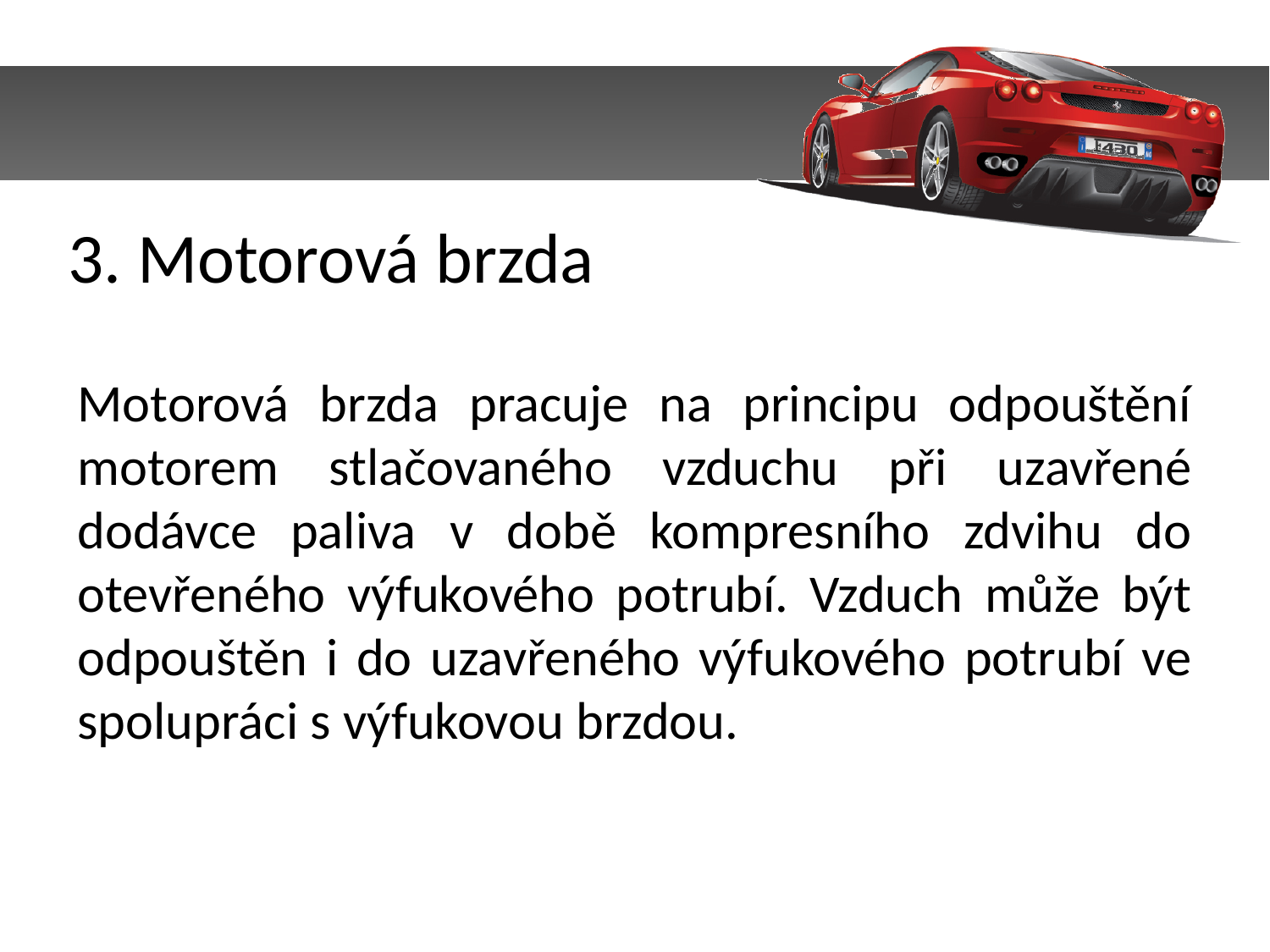

3. Motorová brzda

Motorová brzda pracuje na principu odpouštění motorem stlačovaného vzduchu při uzavřené dodávce paliva v době kompresního zdvihu do otevřeného výfukového potrubí. Vzduch může být odpouštěn i do uzavřeného výfukového potrubí ve spolupráci s výfukovou brzdou.